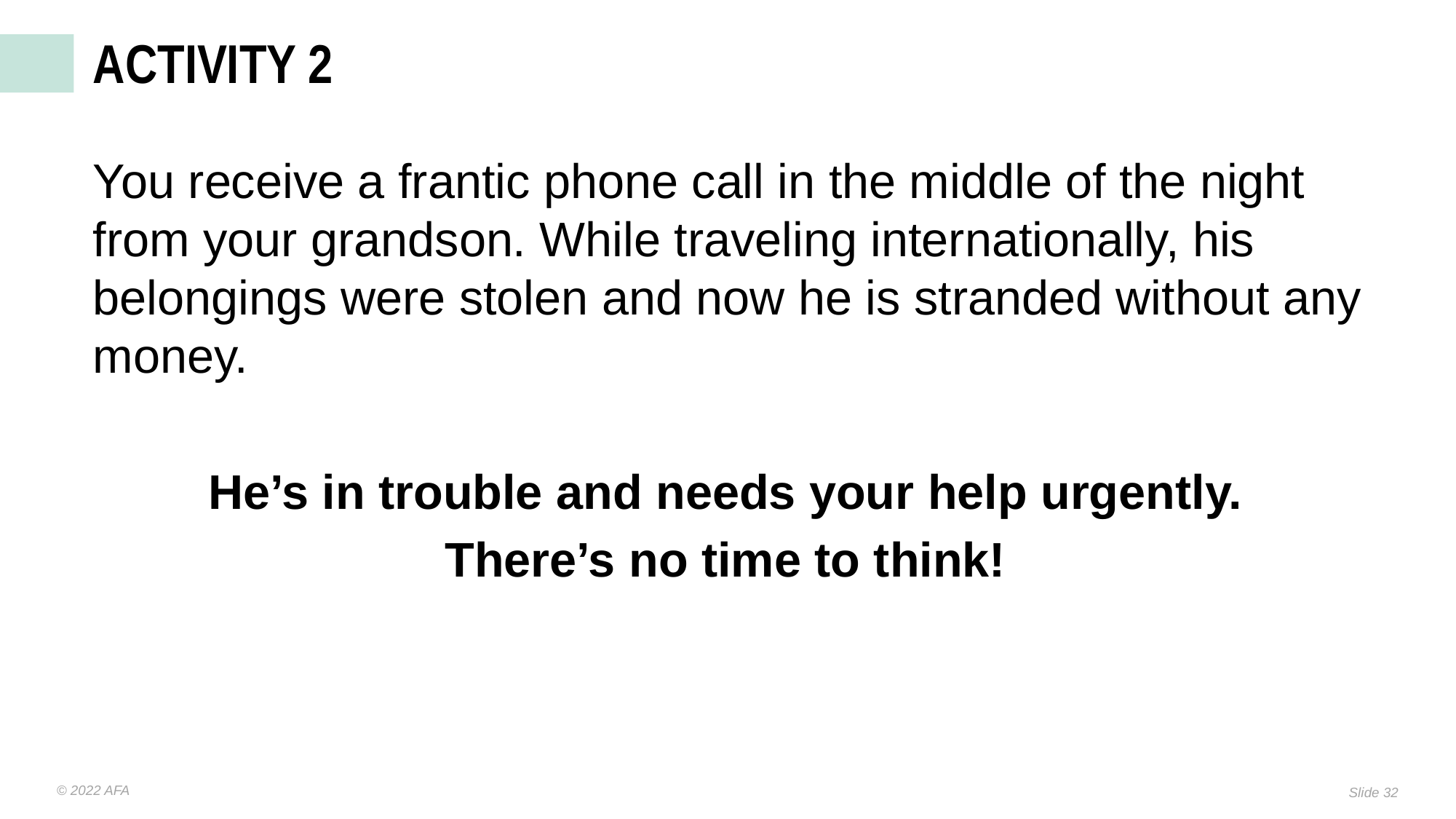

ACTIVITY 2
You receive a frantic phone call in the middle of the night from your grandson. While traveling internationally, his belongings were stolen and now he is stranded without any money.

He’s in trouble and needs your help urgently.
There’s no time to think!

Specific instructions for sending the money:

$5,000 cash. Must be sent via FedEx.
Cash should be divided cash into envelops then placed them between the pages of a magazine.
A mailing address that he urges you to note down quickly.
A quick hang up with no time to explain more. You need to act now!